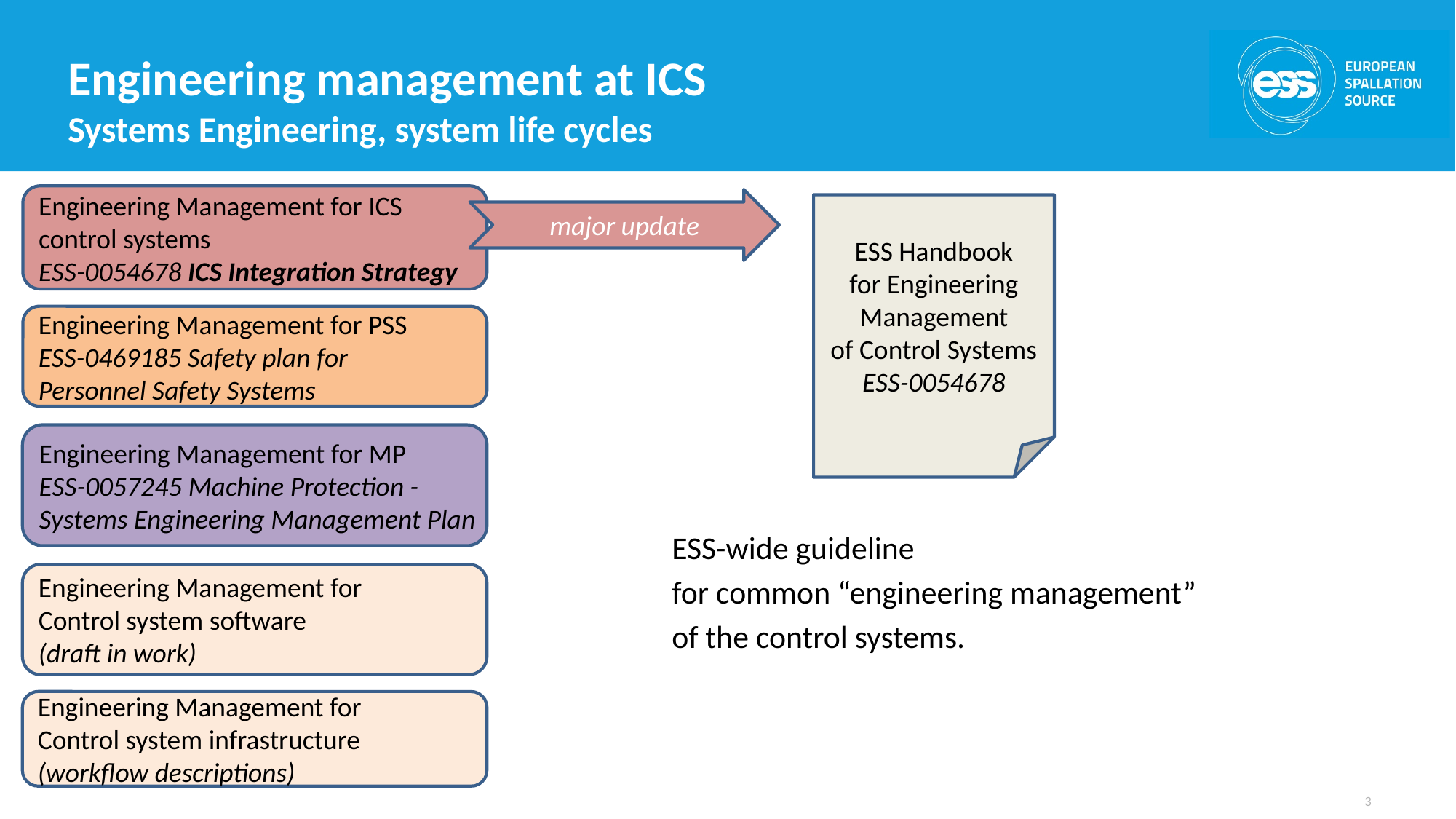

# Engineering management at ICS Systems Engineering, system life cycles
Engineering Management for ICS control systems
ESS-0054678 ICS Integration Strategy
major update
ESS Handbook
for Engineering Management
of Control Systems
ESS-0054678
Engineering Management for PSS
ESS-0469185 Safety plan for
Personnel Safety Systems

Engineering Management for MP
ESS-0057245 Machine Protection -
Systems Engineering Management Plan

ESS-wide guideline
for common “engineering management”
of the control systems.
Engineering Management for
Control system software
(draft in work)
Engineering Management for
Control system infrastructure
(workflow descriptions)
3